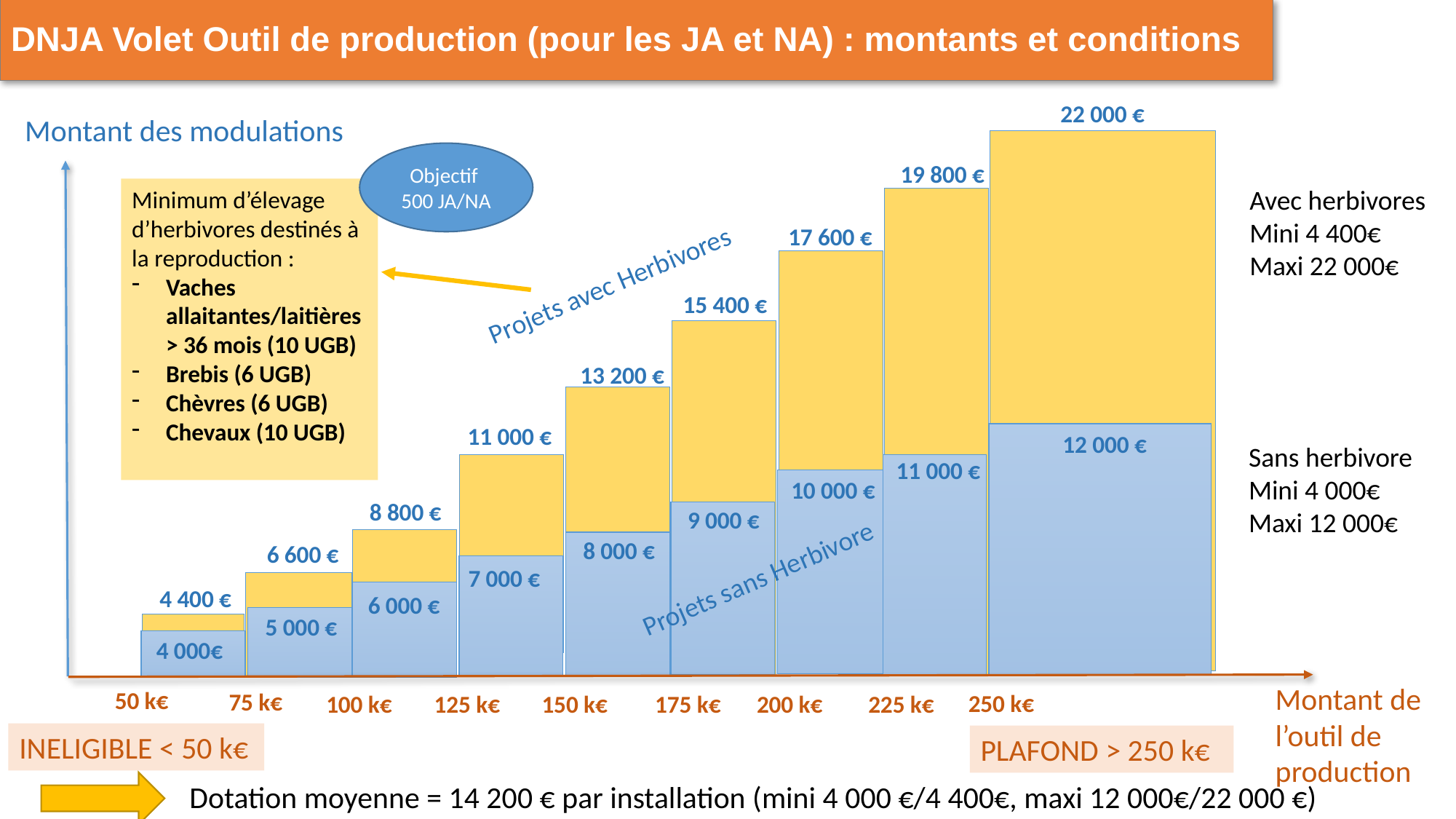

DNJA Volet Outil de production (pour les JA et NA) : montants et conditions
22 000 €
Montant des modulations

Objectif  500 JA/NA
19 800 €
Avec herbivores
Mini 4 400€
Maxi 22 000€

Minimum d’élevage d’herbivores destinés à la reproduction :
Vaches allaitantes/laitières > 36 mois (10 UGB)
Brebis (6 UGB)
Chèvres (6 UGB)
Chevaux (10 UGB)

17 600 €

Projets avec Herbivores
15 400 €

13 200 €

11 000 €

12 000 €
Sans herbivore
Mini 4 000€
Maxi 12 000€
11 000 €

10 000 €

8 800 €
9 000 €

8 000 €

6 600 €
Projets sans Herbivore

7 000 €

4 400 €

6 000 €
5 000 €

4 000€

Montant de l’outil de production
50 k€
75 k€
250 k€
150 k€
225 k€
125 k€
200 k€
175 k€
100 k€
INELIGIBLE < 50 k€
PLAFOND > 250 k€

Dotation moyenne = 14 200 € par installation (mini 4 000 €/4 400€, maxi 12 000€/22 000 €)